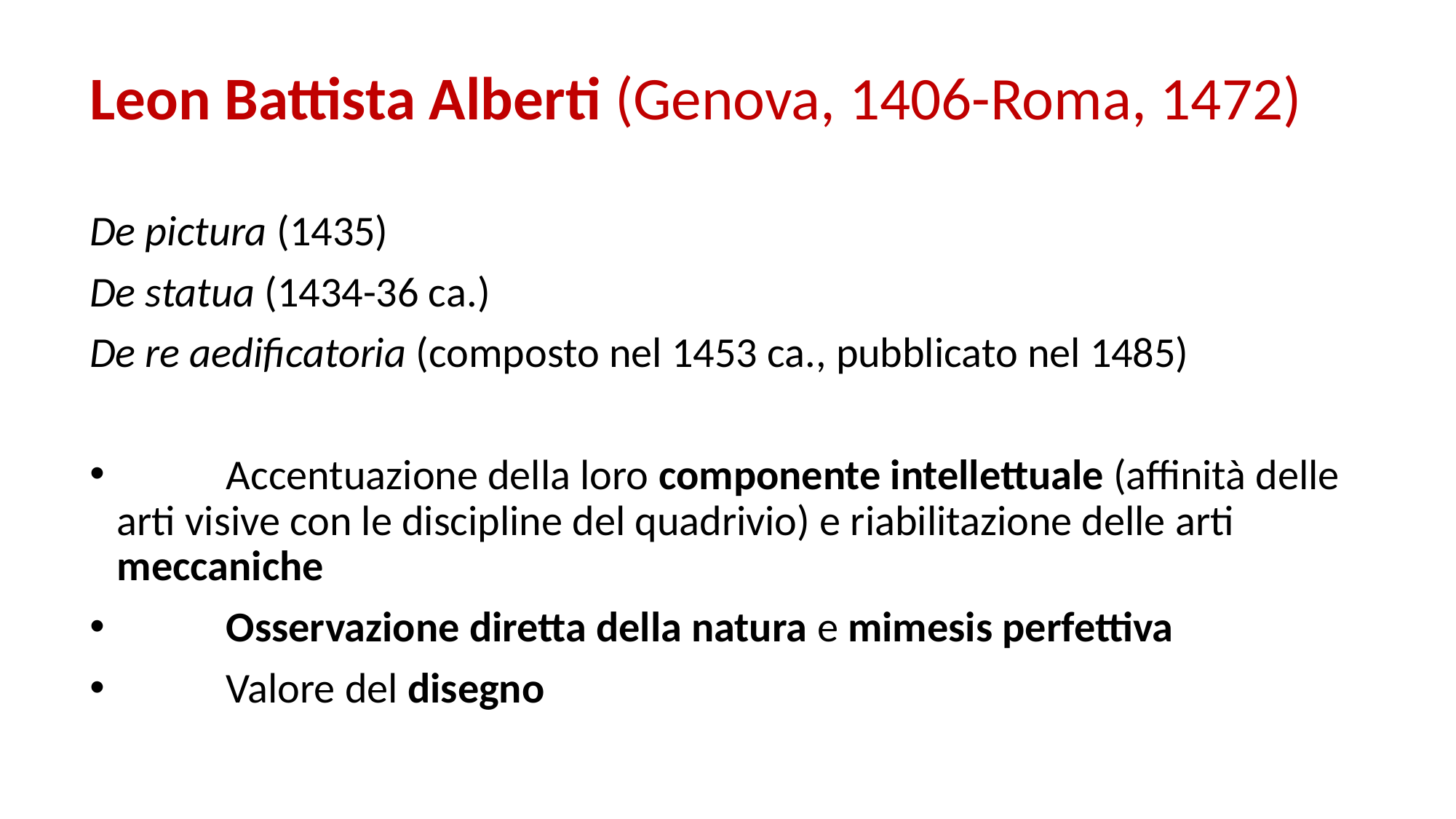

Leon Battista Alberti (Genova, 1406-Roma, 1472)

De pictura (1435)
De statua (1434-36 ca.)
De re aedificatoria (composto nel 1453 ca., pubblicato nel 1485)

	Accentuazione della loro componente intellettuale (affinità delle arti visive con le discipline del quadrivio) e riabilitazione delle arti meccaniche
	Osservazione diretta della natura e mimesis perfettiva
	Valore del disegno